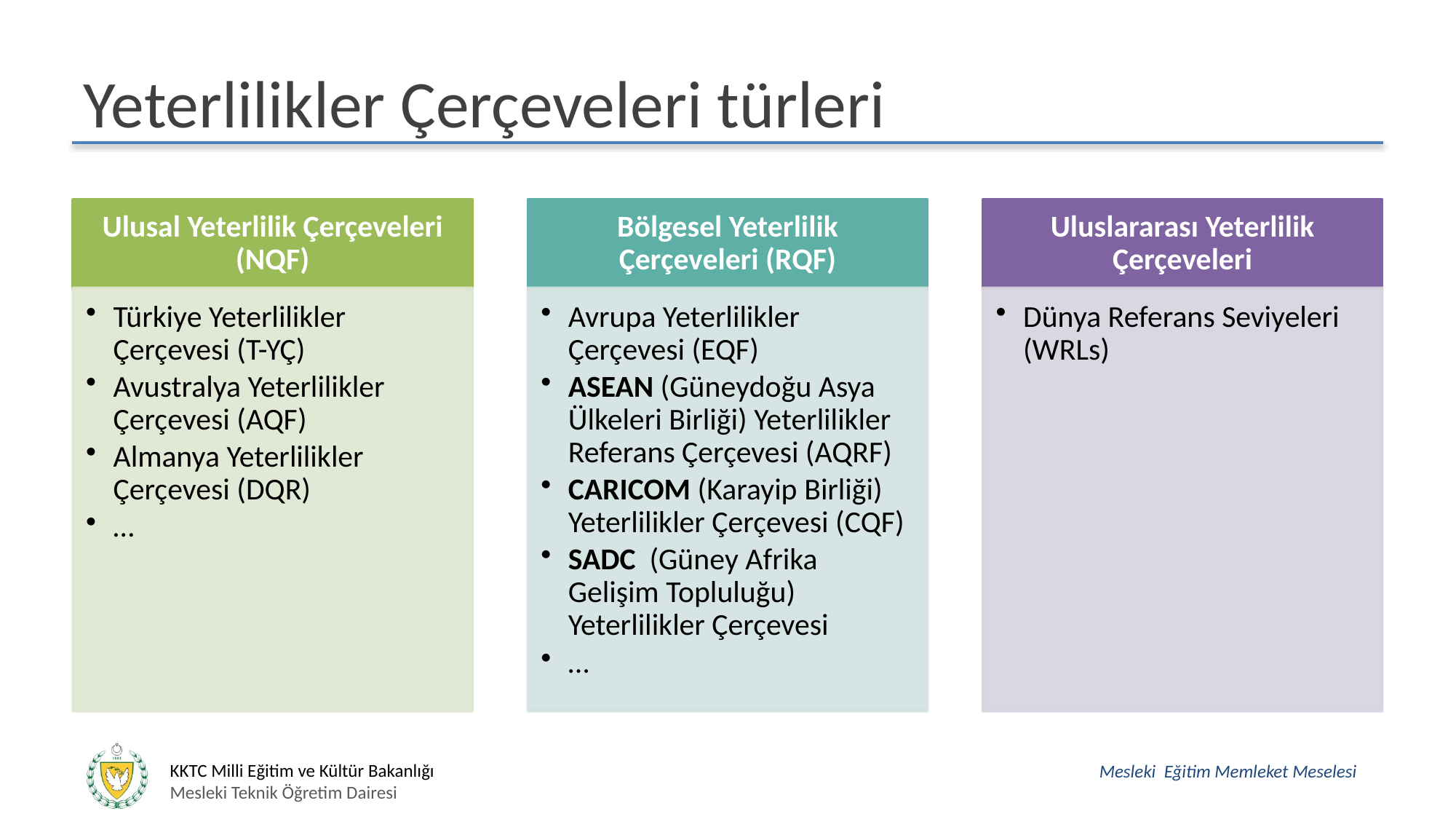

# Yeterlilikler Çerçeveleri türleri
Ulusal Yeterlilik Çerçeveleri (NQF)
Türkiye Yeterlilikler Çerçevesi (T-YÇ)
Avustralya Yeterlilikler Çerçevesi (AQF)
Almanya Yeterlilikler Çerçevesi (DQR)
…
Bölgesel Yeterlilik Çerçeveleri (RQF)
Avrupa Yeterlilikler Çerçevesi (EQF)
ASEAN (Güneydoğu Asya Ülkeleri Birliği) Yeterlilikler Referans Çerçevesi (AQRF)
CARICOM (Karayip Birliği) Yeterlilikler Çerçevesi (CQF)
SADC  (Güney Afrika Gelişim Topluluğu) Yeterlilikler Çerçevesi
…
Uluslararası Yeterlilik Çerçeveleri
Dünya Referans Seviyeleri (WRLs)